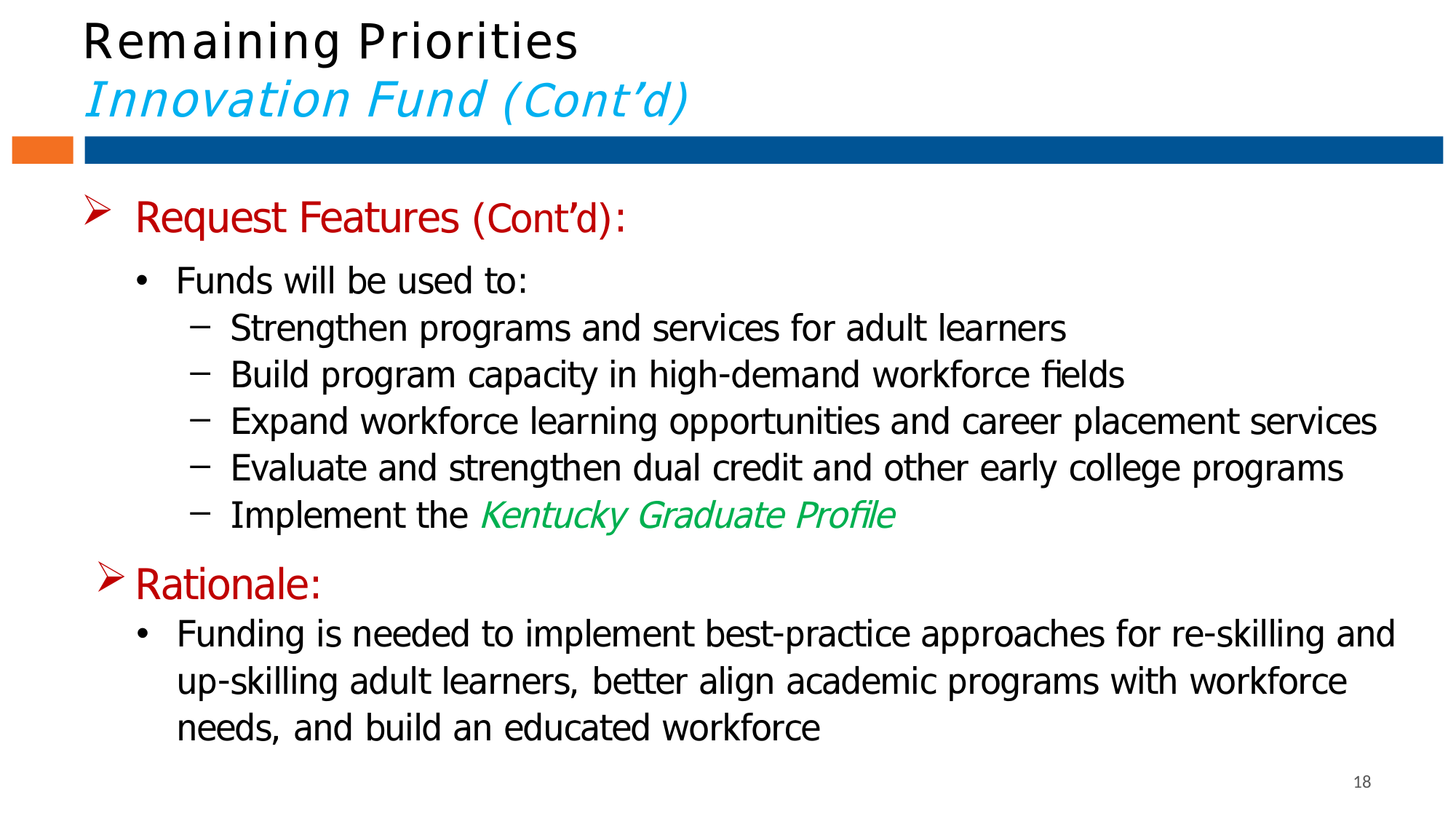

# Remaining Priorities Innovation Fund (Cont’d)
Request Features (Cont’d):
Funds will be used to:
Strengthen programs and services for adult learners
Build program capacity in high-demand workforce fields
Expand workforce learning opportunities and career placement services
Evaluate and strengthen dual credit and other early college programs
Implement the Kentucky Graduate Profile
Rationale:
Funding is needed to implement best-practice approaches for re-skilling and up-skilling adult learners, better align academic programs with workforce needs, and build an educated workforce
18